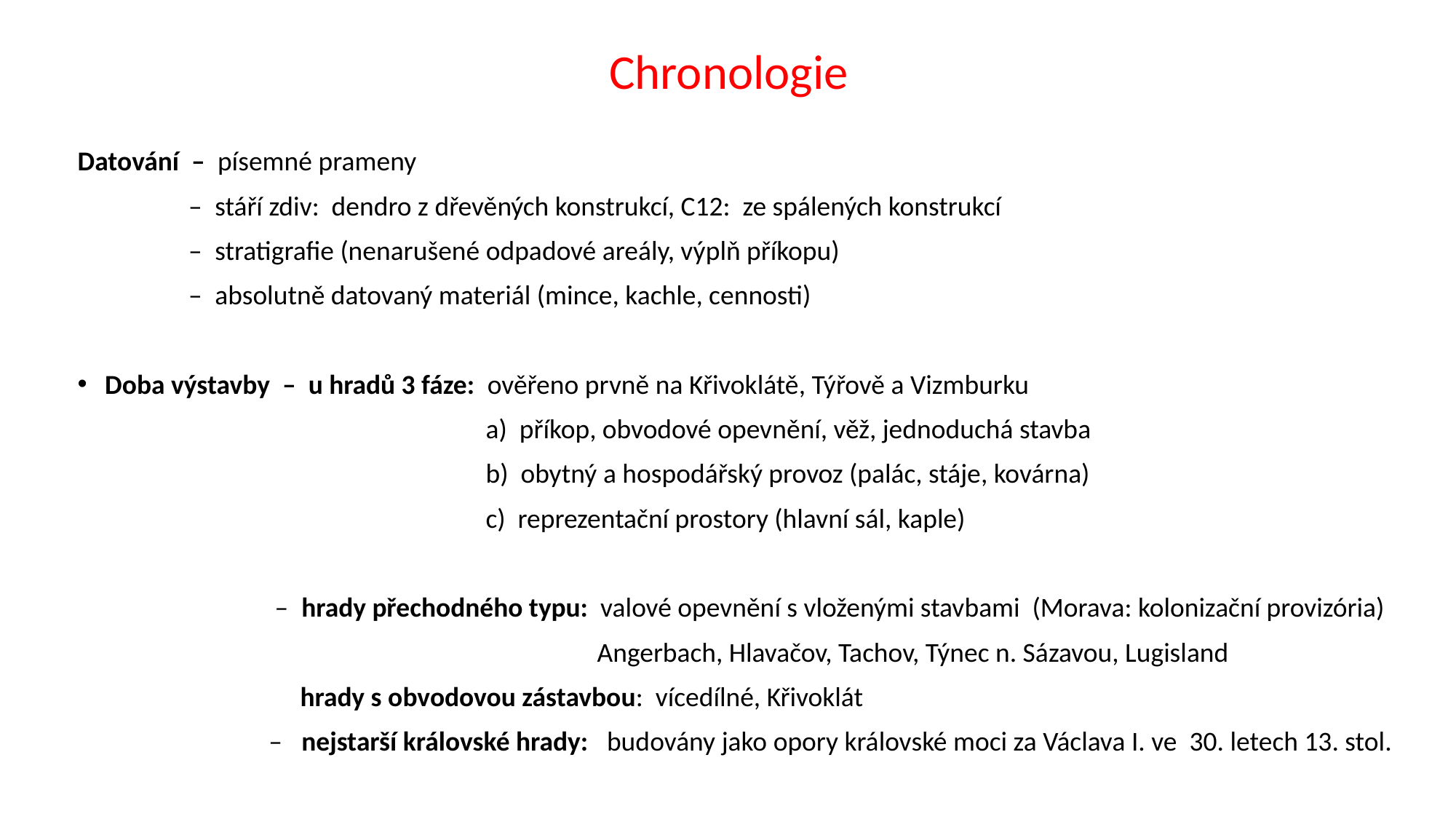

# Chronologie
Datování  –  písemné prameny
                  –  stáří zdiv:  dendro z dřevěných konstrukcí, C12:  ze spálených konstrukcí
                  –  stratigrafie (nenarušené odpadové areály, výplň příkopu)
                  –  absolutně datovaný materiál (mince, kachle, cennosti)

Doba výstavby  –  u hradů 3 fáze:  ověřeno prvně na Křivoklátě, Týřově a Vizmburku
                                                                  a)  příkop, obvodové opevnění, věž, jednoduchá stavba
                                                                  b)  obytný a hospodářský provoz (palác, stáje, kovárna)
                                                                  c)  reprezentační prostory (hlavní sál, kaple)

                                –  hrady přechodného typu:  valové opevnění s vloženými stavbami  (Morava: kolonizační provizória)
                                                                                    Angerbach, Hlavačov, Tachov, Týnec n. Sázavou, Lugisland
                                    hrady s obvodovou zástavbou:  vícedílné, Křivoklát
                               –   nejstarší královské hrady:   budovány jako opory královské moci za Václava I. ve  30. letech 13. stol.